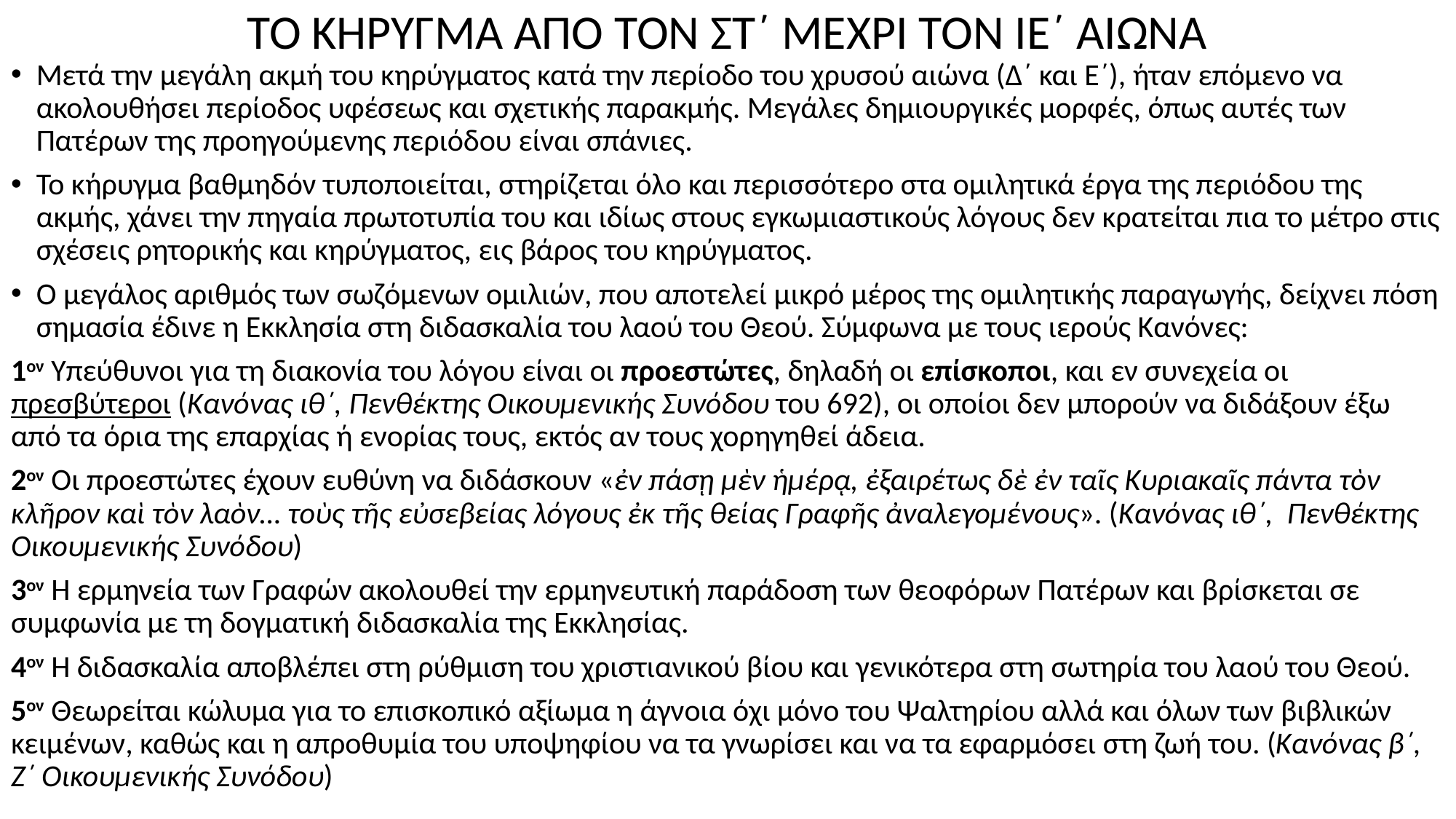

# ΤΟ ΚΗΡΥΓΜΑ ΑΠΟ ΤΟΝ ΣΤ΄ ΜΕΧΡΙ ΤΟΝ ΙΕ΄ ΑΙΩΝΑ
Μετά την μεγάλη ακμή του κηρύγματος κατά την περίοδο του χρυσού αιώνα (Δ΄ και Ε΄), ήταν επόμενο να ακολουθήσει περίοδος υφέσεως και σχετικής παρακμής. Μεγάλες δημιουργικές μορφές, όπως αυτές των Πατέρων της προηγούμενης περιόδου είναι σπάνιες.
Το κήρυγμα βαθμηδόν τυποποιείται, στηρίζεται όλο και περισσότερο στα ομιλητικά έργα της περιόδου της ακμής, χάνει την πηγαία πρωτοτυπία του και ιδίως στους εγκωμιαστικούς λόγους δεν κρατείται πια το μέτρο στις σχέσεις ρητορικής και κηρύγματος, εις βάρος του κηρύγματος.
Ο μεγάλος αριθμός των σωζόμενων ομιλιών, που αποτελεί μικρό μέρος της ομιλητικής παραγωγής, δείχνει πόση σημασία έδινε η Εκκλησία στη διδασκαλία του λαού του Θεού. Σύμφωνα με τους ιερούς Κανόνες:
1ον Υπεύθυνοι για τη διακονία του λόγου είναι οι προεστώτες, δηλαδή οι επίσκοποι, και εν συνεχεία οι πρεσβύτεροι (Κανόνας ιθ΄, Πενθέκτης Οικουμενικής Συνόδου του 692), οι οποίοι δεν μπορούν να διδάξουν έξω από τα όρια της επαρχίας ή ενορίας τους, εκτός αν τους χορηγηθεί άδεια.
2ον Οι προεστώτες έχουν ευθύνη να διδάσκουν «ἐν πάσῃ μὲν ἡμέρᾳ, ἐξαιρέτως δὲ ἐν ταῖς Κυριακαῖς πάντα τὸν κλῆρον καὶ τὸν λαὸν… τοὺς τῆς εὐσεβείας λόγους ἐκ τῆς θείας Γραφῆς ἀναλεγομένους». (Κανόνας ιθ΄,  Πενθέκτης Οικουμενικής Συνόδου)
3ον Η ερμηνεία των Γραφών ακολουθεί την ερμηνευτική παράδοση των θεοφόρων Πατέρων και βρίσκεται σε συμφωνία με τη δογματική διδασκαλία της Εκκλησίας.
4ον Η διδασκαλία αποβλέπει στη ρύθμιση του χριστιανικού βίου και γενικότερα στη σωτηρία του λαού του Θεού.
5ον Θεωρείται κώλυμα για το επισκοπικό αξίωμα η άγνοια όχι μόνο του Ψαλτηρίου αλλά και όλων των βιβλικών κειμένων, καθώς και η απροθυμία του υποψηφίου να τα γνωρίσει και να τα εφαρμόσει στη ζωή του. (Κανόνας β΄, Ζ΄ Οικουμενικής Συνόδου)